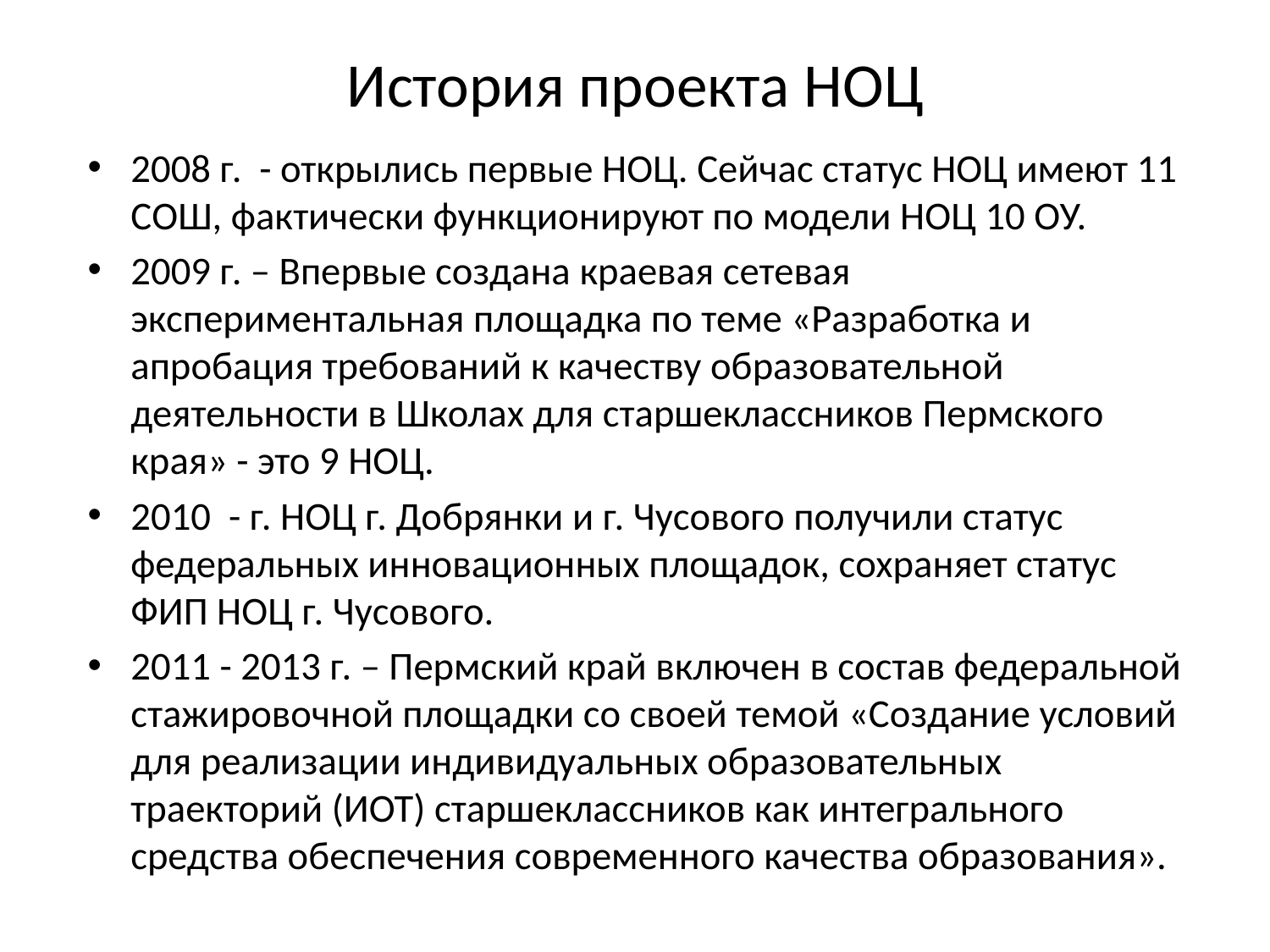

# История проекта НОЦ
2008 г.  - открылись первые НОЦ. Сейчас статус НОЦ имеют 11 СОШ, фактически функционируют по модели НОЦ 10 ОУ.
2009 г. – Впервые создана краевая сетевая экспериментальная площадка по теме «Разработка и апробация требований к качеству образовательной деятельности в Школах для старшеклассников Пермского края» - это 9 НОЦ.
2010  - г. НОЦ г. Добрянки и г. Чусового получили статус федеральных инновационных площадок, сохраняет статус ФИП НОЦ г. Чусового.
2011 - 2013 г. – Пермский край включен в состав федеральной стажировочной площадки со своей темой «Создание условий для реализации индивидуальных образовательных траекторий (ИОТ) старшеклассников как интегрального средства обеспечения современного качества образования».